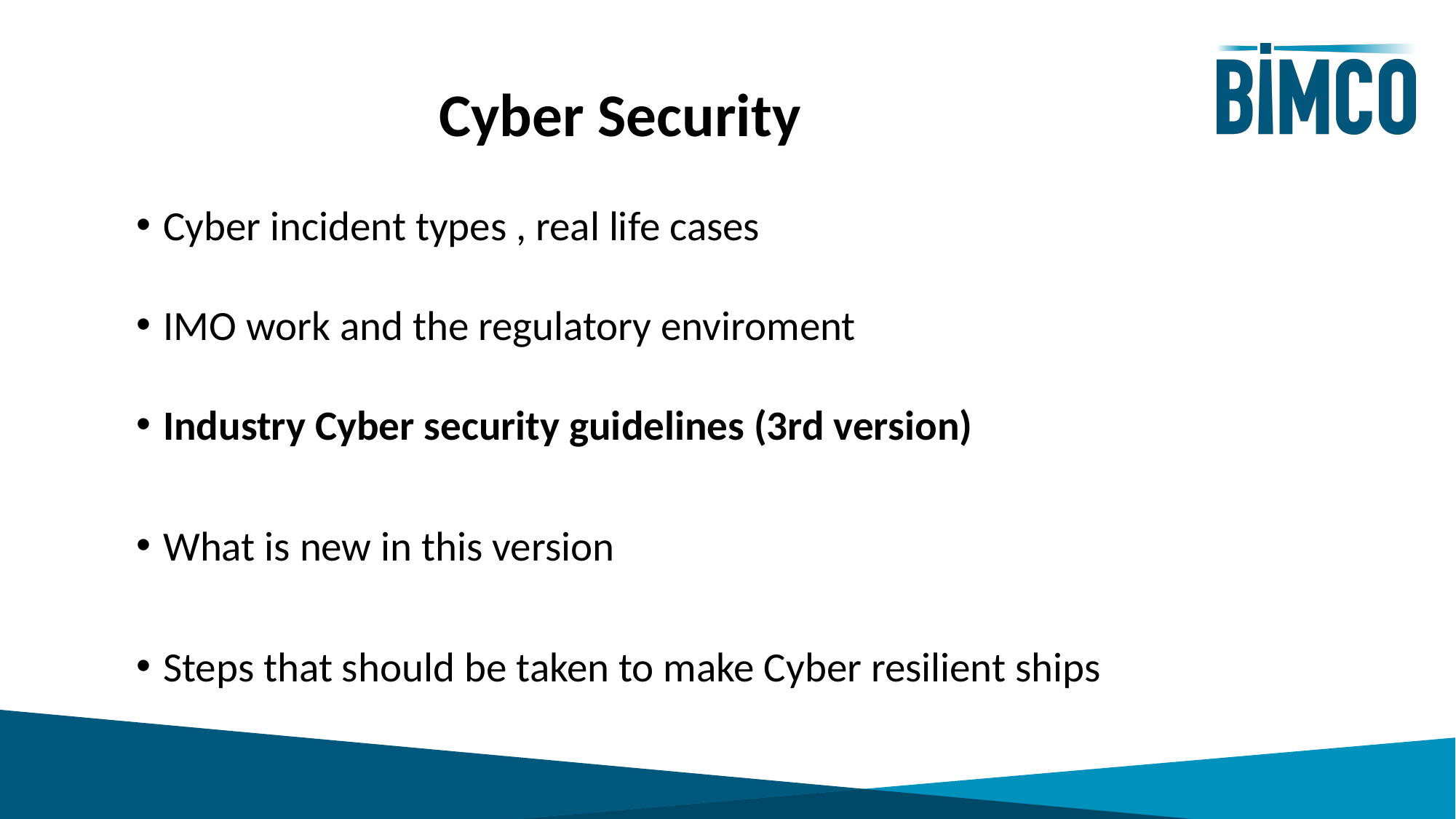

# Cyber Security

Cyber incident types , real life cases

IMO work and the regulatory enviroment

Industry Cyber security guidelines (3rd version)

What is new in this version

Steps that should be taken to make Cyber resilient ships